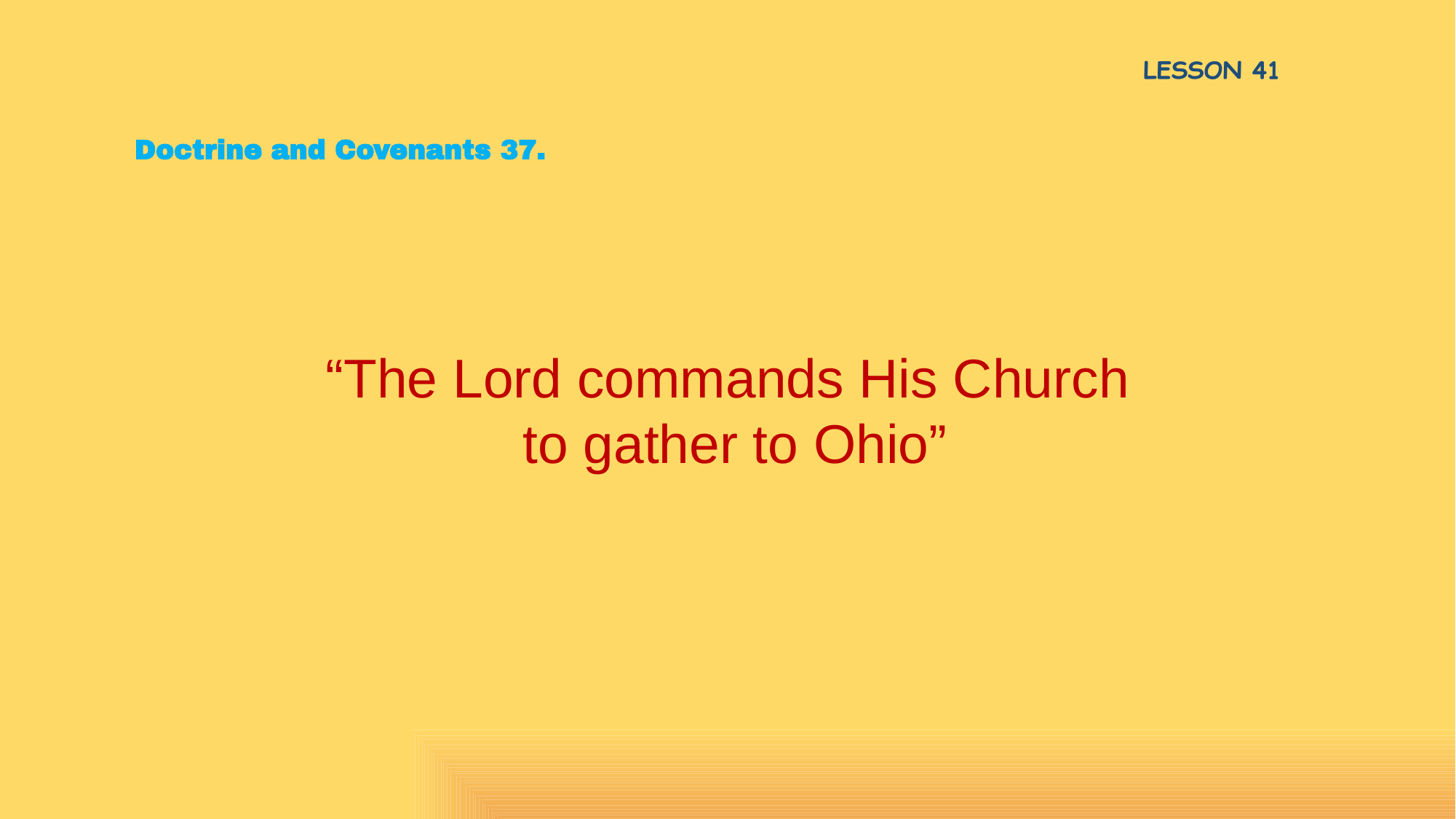

LESSON 41
Doctrine and Covenants 37.
“The Lord commands His Church
 to gather to Ohio”